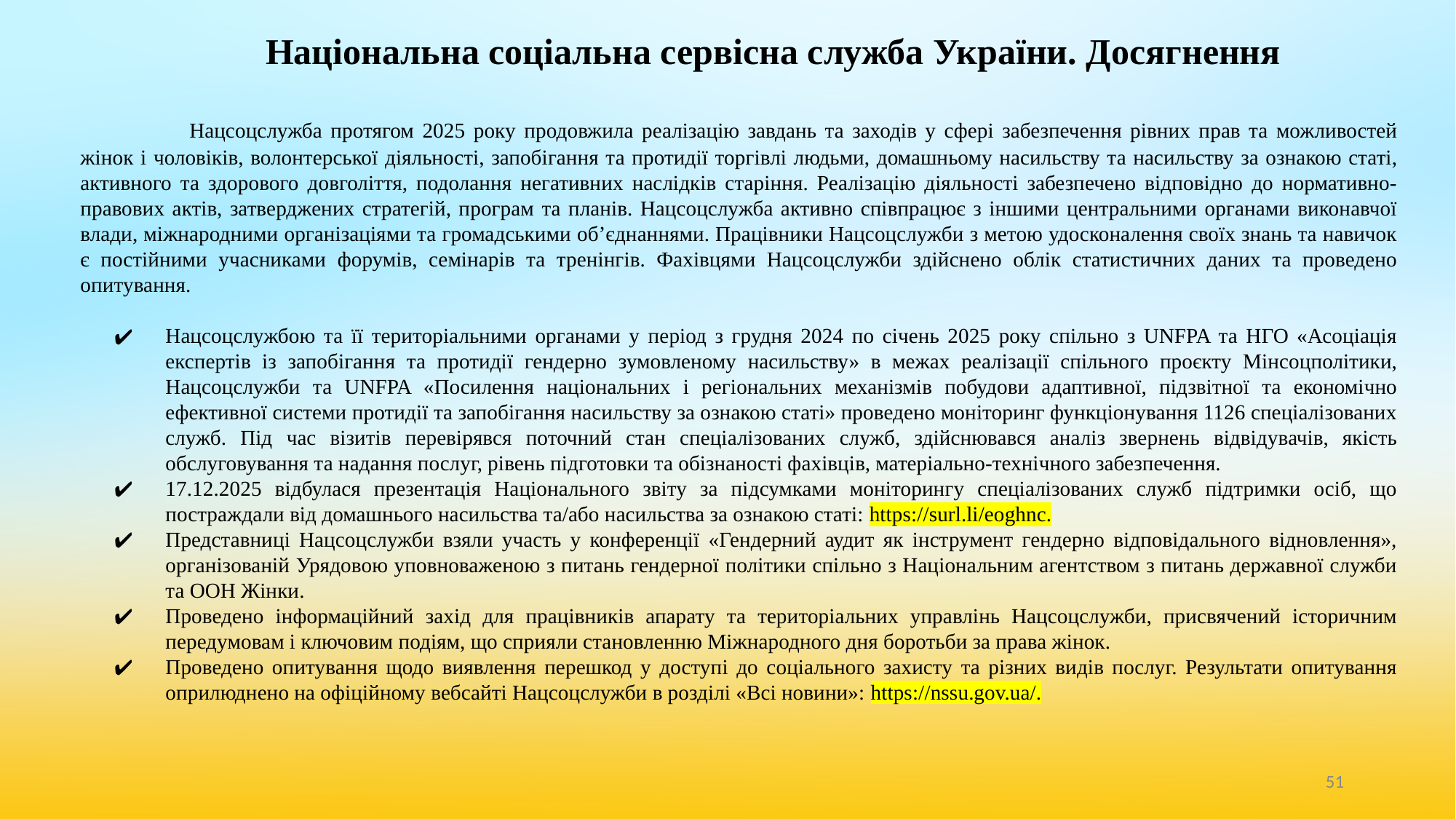

# Національна соціальна сервісна служба України. Досягнення
	Нацсоцслужба протягом 2025 року продовжила реалізацію завдань та заходів у сфері забезпечення рівних прав та можливостей жінок і чоловіків, волонтерської діяльності, запобігання та протидії торгівлі людьми, домашньому насильству та насильству за ознакою статі, активного та здорового довголіття, подолання негативних наслідків старіння. Реалізацію діяльності забезпечено відповідно до нормативно-правових актів, затверджених стратегій, програм та планів. Нацсоцслужба активно співпрацює з іншими центральними органами виконавчої влади, міжнародними організаціями та громадськими об’єднаннями. Працівники Нацсоцслужби з метою удосконалення своїх знань та навичок є постійними учасниками форумів, семінарів та тренінгів. Фахівцями Нацсоцслужби здійснено облік статистичних даних та проведено опитування.

Нацсоцслужбою та її територіальними органами у період з грудня 2024 по січень 2025 року спільно з UNFPA та НГО «Асоціація експертів із запобігання та протидії гендерно зумовленому насильству» в межах реалізації спільного проєкту Мінсоцполітики, Нацсоцслужби та UNFPA «Посилення національних і регіональних механізмів побудови адаптивної, підзвітної та економічно ефективної системи протидії та запобігання насильству за ознакою статі» проведено моніторинг функціонування 1126 спеціалізованих служб. Під час візитів перевірявся поточний стан спеціалізованих служб, здійснювався аналіз звернень відвідувачів, якість обслуговування та надання послуг, рівень підготовки та обізнаності фахівців, матеріально-технічного забезпечення.
17.12.2025 відбулася презентація Національного звіту за підсумками моніторингу спеціалізованих служб підтримки осіб, що постраждали від домашнього насильства та/або насильства за ознакою статі: https://surl.li/eoghnc.
Представниці Нацсоцслужби взяли участь у конференції «Гендерний аудит як інструмент гендерно відповідального відновлення», організованій Урядовою уповноваженою з питань гендерної політики спільно з Національним агентством з питань державної служби та ООН Жінки.
Проведено інформаційний захід для працівників апарату та територіальних управлінь Нацсоцслужби, присвячений історичним передумовам і ключовим подіям, що сприяли становленню Міжнародного дня боротьби за права жінок.
Проведено опитування щодо виявлення перешкод у доступі до соціального захисту та різних видів послуг. Результати опитування оприлюднено на офіційному вебсайті Нацсоцслужби в розділі «Всі новини»: https://nssu.gov.ua/.

51